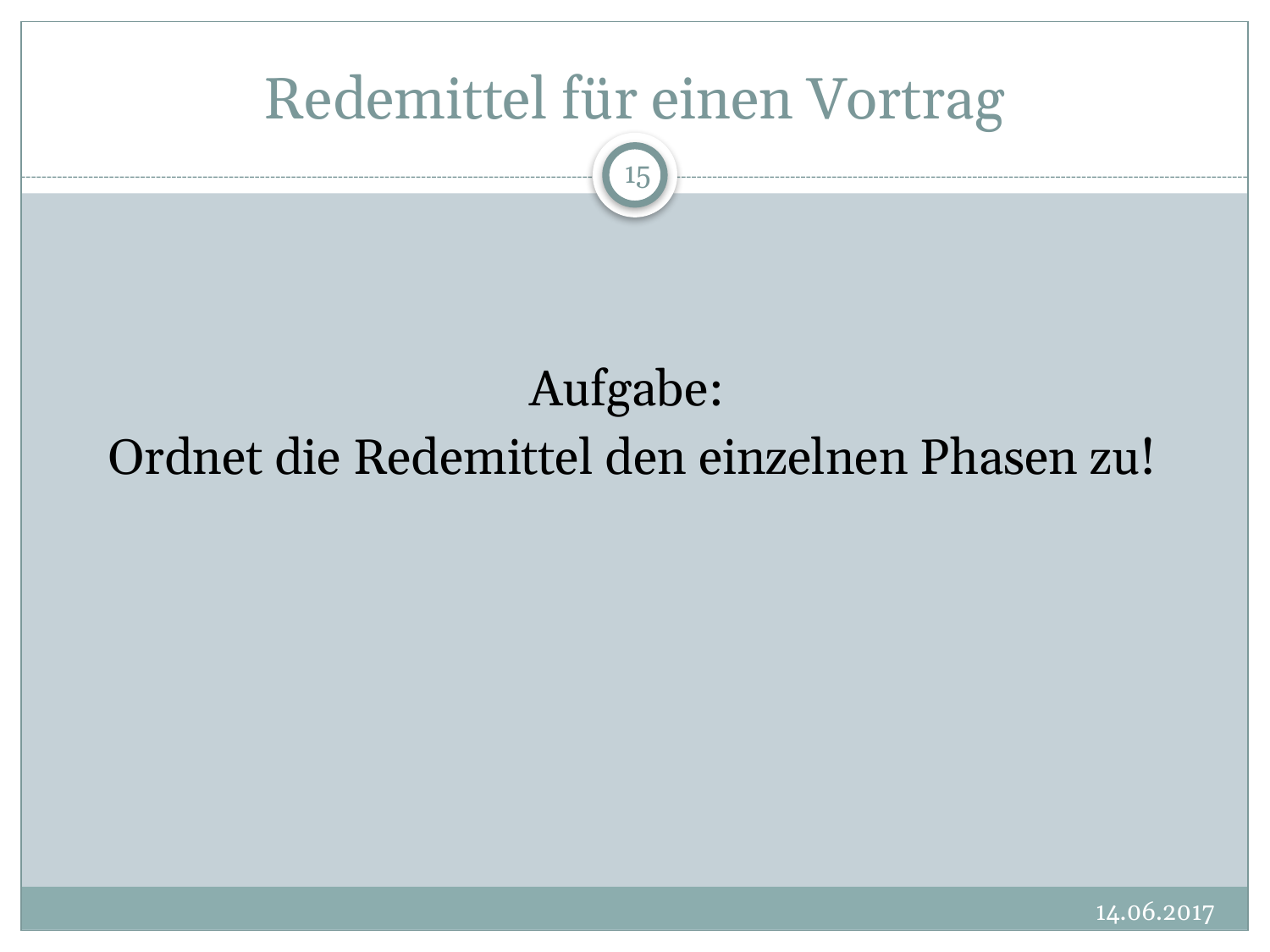

# Redemittel für einen Vortrag
15

Aufgabe:
Ordnet die Redemittel den einzelnen Phasen zu!
14.06.2017